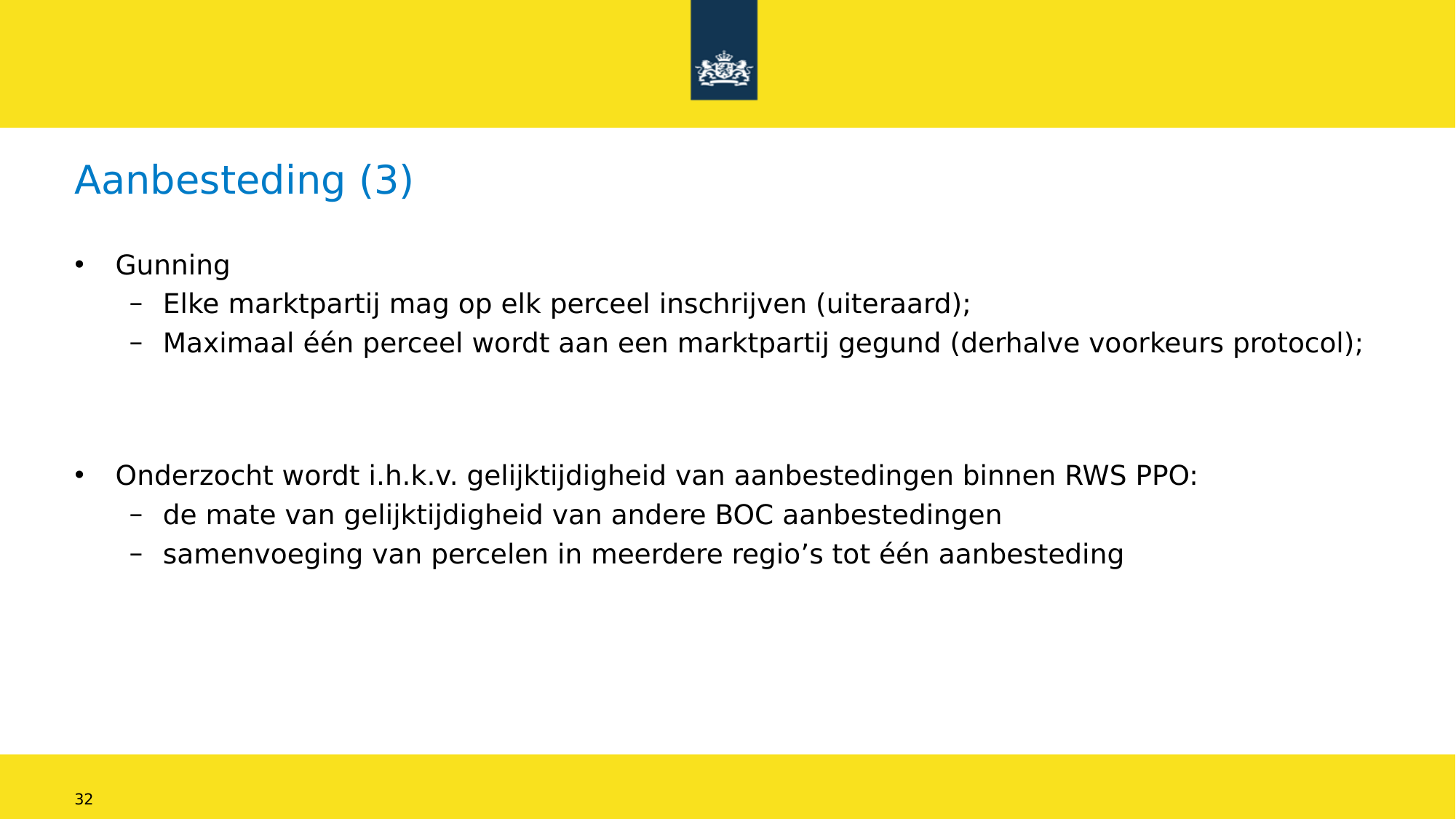

# Aanbesteding (3)
Gunning
Elke marktpartij mag op elk perceel inschrijven (uiteraard);
Maximaal één perceel wordt aan een marktpartij gegund (derhalve voorkeurs protocol);

Onderzocht wordt i.h.k.v. gelijktijdigheid van aanbestedingen binnen RWS PPO:
de mate van gelijktijdigheid van andere BOC aanbestedingen
samenvoeging van percelen in meerdere regio’s tot één aanbesteding